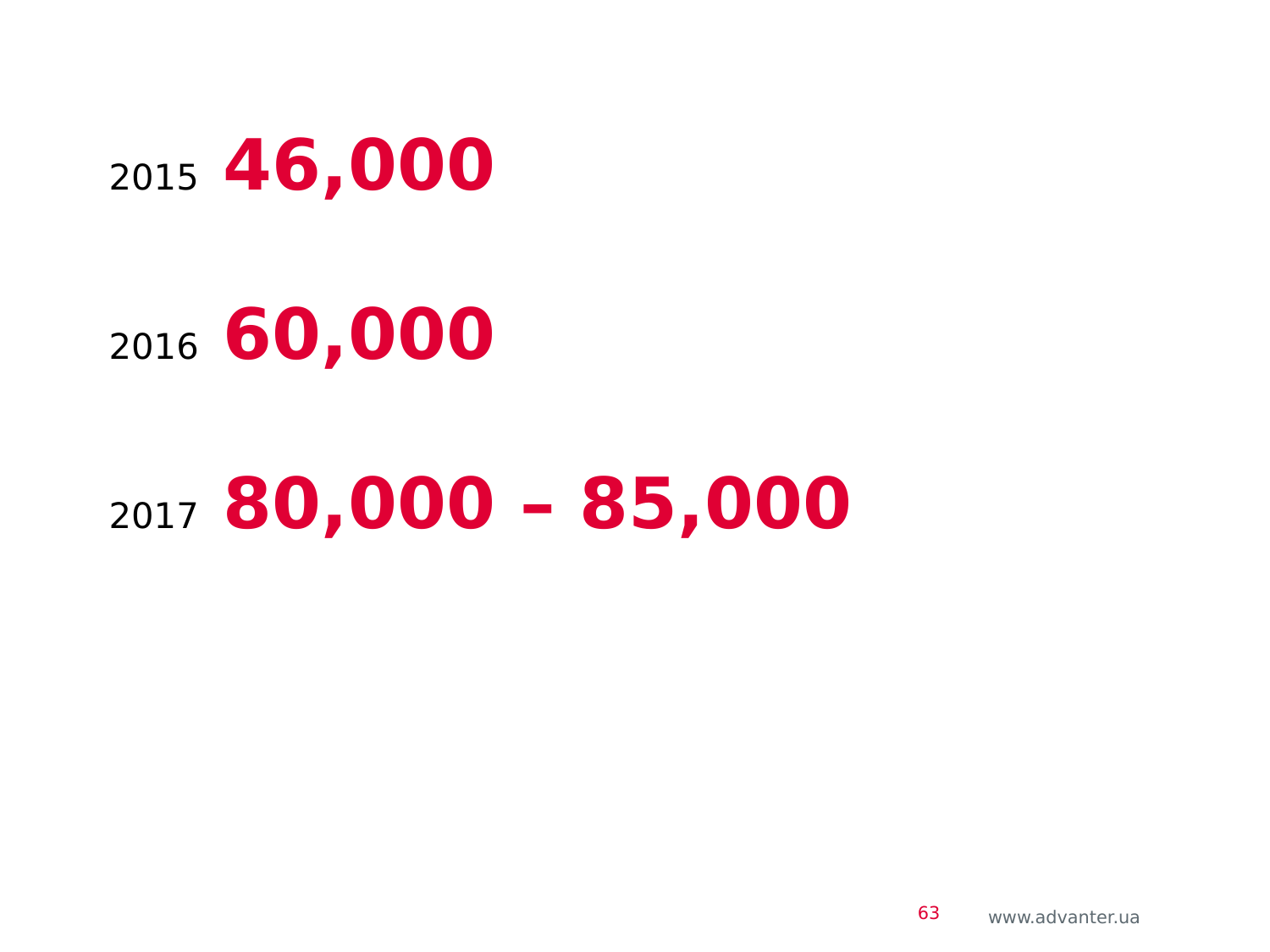

# 2015 46,000 2016 60,000 2017 80,000 – 85,000
63